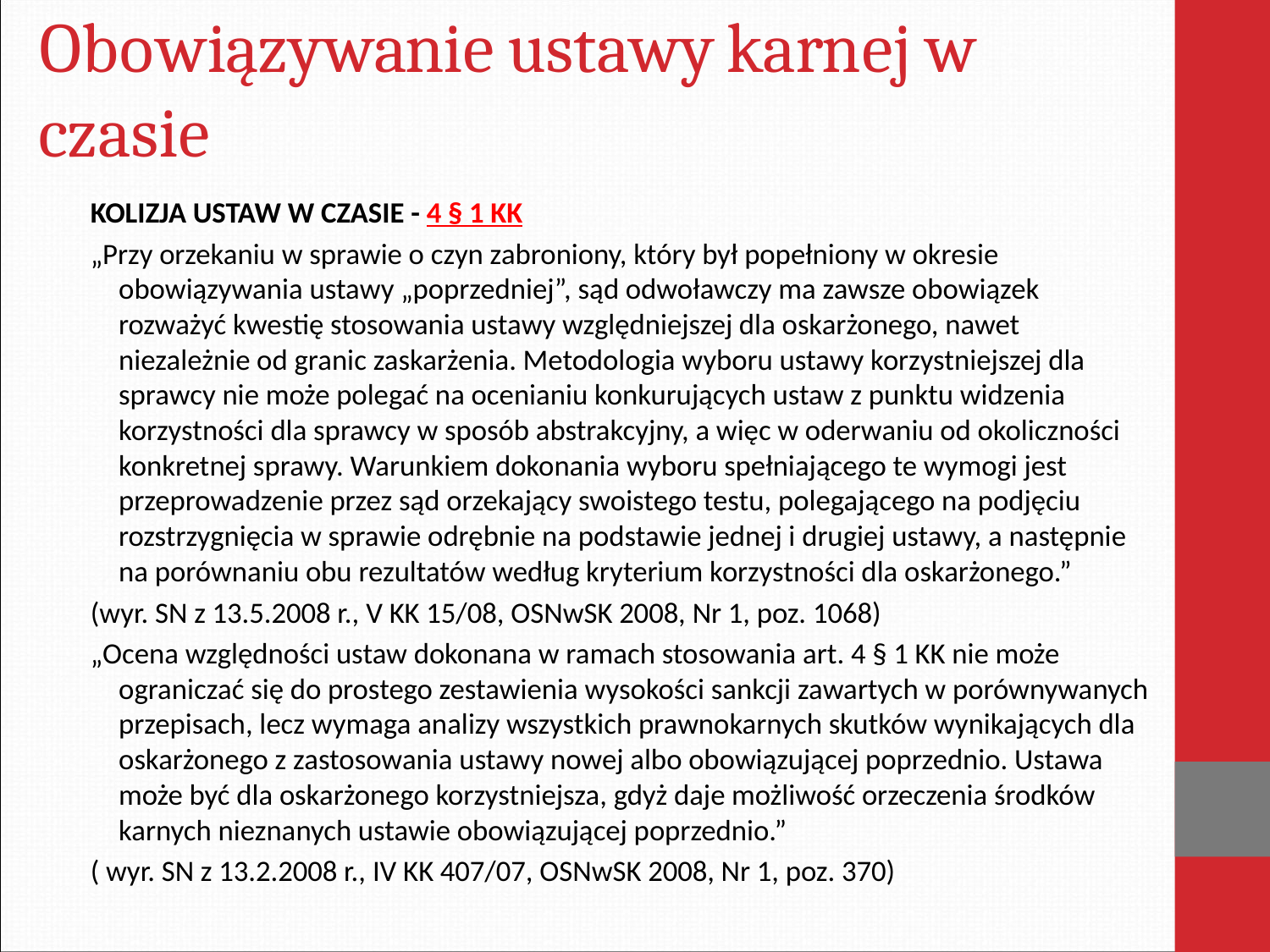

# Obowiązywanie ustawy karnej w czasie

KOLIZJA USTAW W CZASIE - 4 § 1 KK
„Przy orzekaniu w sprawie o czyn zabroniony, który był popełniony w okresie obowiązywania ustawy „poprzedniej”, sąd odwoławczy ma zawsze obowiązek rozważyć kwestię stosowania ustawy względniejszej dla oskarżonego, nawet niezależnie od granic zaskarżenia. Metodologia wyboru ustawy korzystniejszej dla sprawcy nie może polegać na ocenianiu konkurujących ustaw z punktu widzenia korzystności dla sprawcy w sposób abstrakcyjny, a więc w oderwaniu od okoliczności konkretnej sprawy. Warunkiem dokonania wyboru spełniającego te wymogi jest przeprowadzenie przez sąd orzekający swoistego testu, polegającego na podjęciu rozstrzygnięcia w sprawie odrębnie na podstawie jednej i drugiej ustawy, a następnie na porównaniu obu rezultatów według kryterium korzystności dla oskarżonego.”
(wyr. SN z 13.5.2008 r., V KK 15/08, OSNwSK 2008, Nr 1, poz. 1068)
„Ocena względności ustaw dokonana w ramach stosowania art. 4 § 1 KK nie może ograniczać się do prostego zestawienia wysokości sankcji zawartych w porównywanych przepisach, lecz wymaga analizy wszystkich prawnokarnych skutków wynikających dla oskarżonego z zastosowania ustawy nowej albo obowiązującej poprzednio. Ustawa może być dla oskarżonego korzystniejsza, gdyż daje możliwość orzeczenia środków karnych nieznanych ustawie obowiązującej poprzednio.”
( wyr. SN z 13.2.2008 r., IV KK 407/07, OSNwSK 2008, Nr 1, poz. 370)